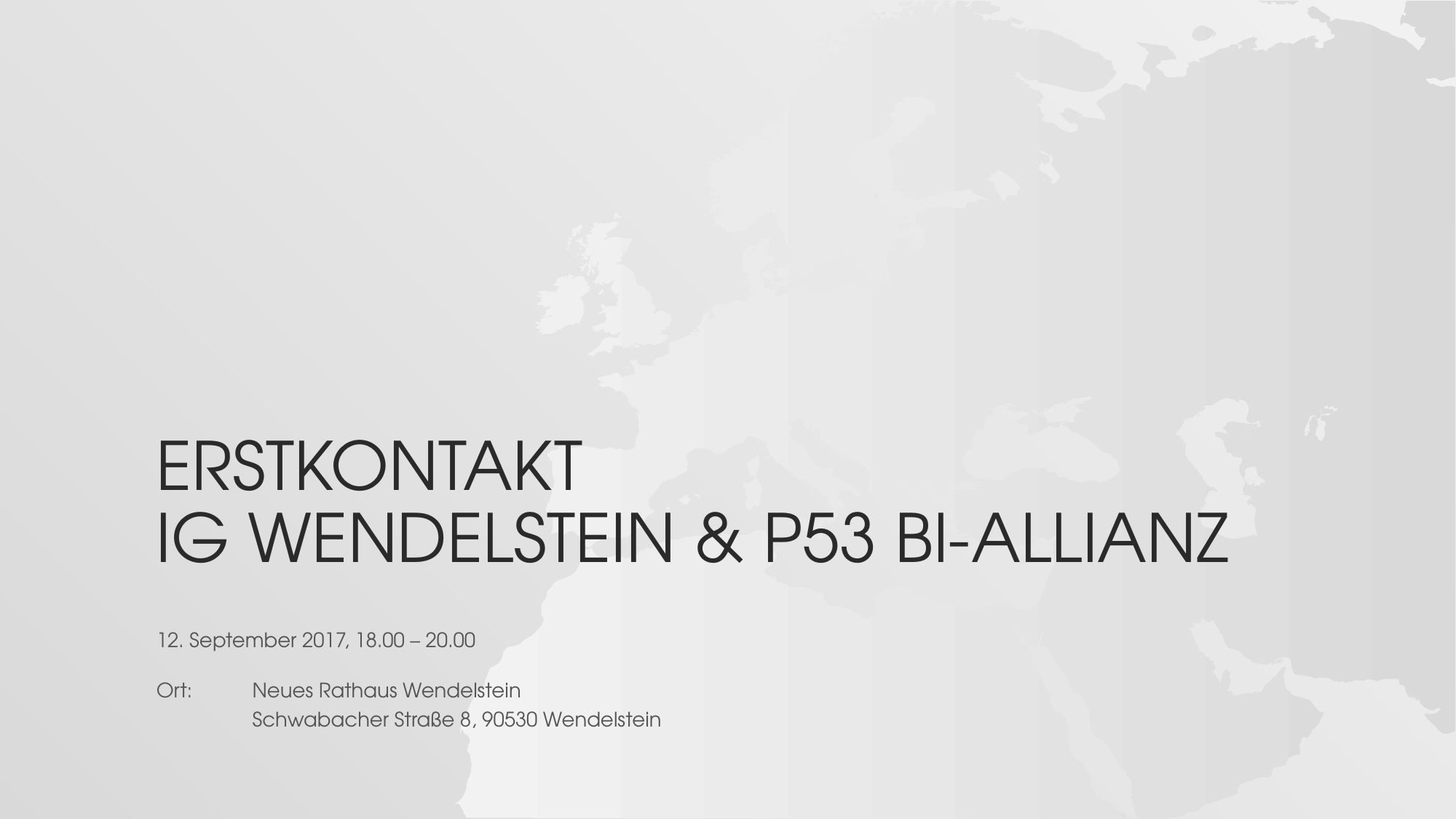

# Erstkontakt IG Wendelstein & P53 Bi-Allianz

12. September 2017, 18.00 – 20.00

Ort: 		Neues Rathaus Wendelstein
		Schwabacher Straße 8, 90530 Wendelstein